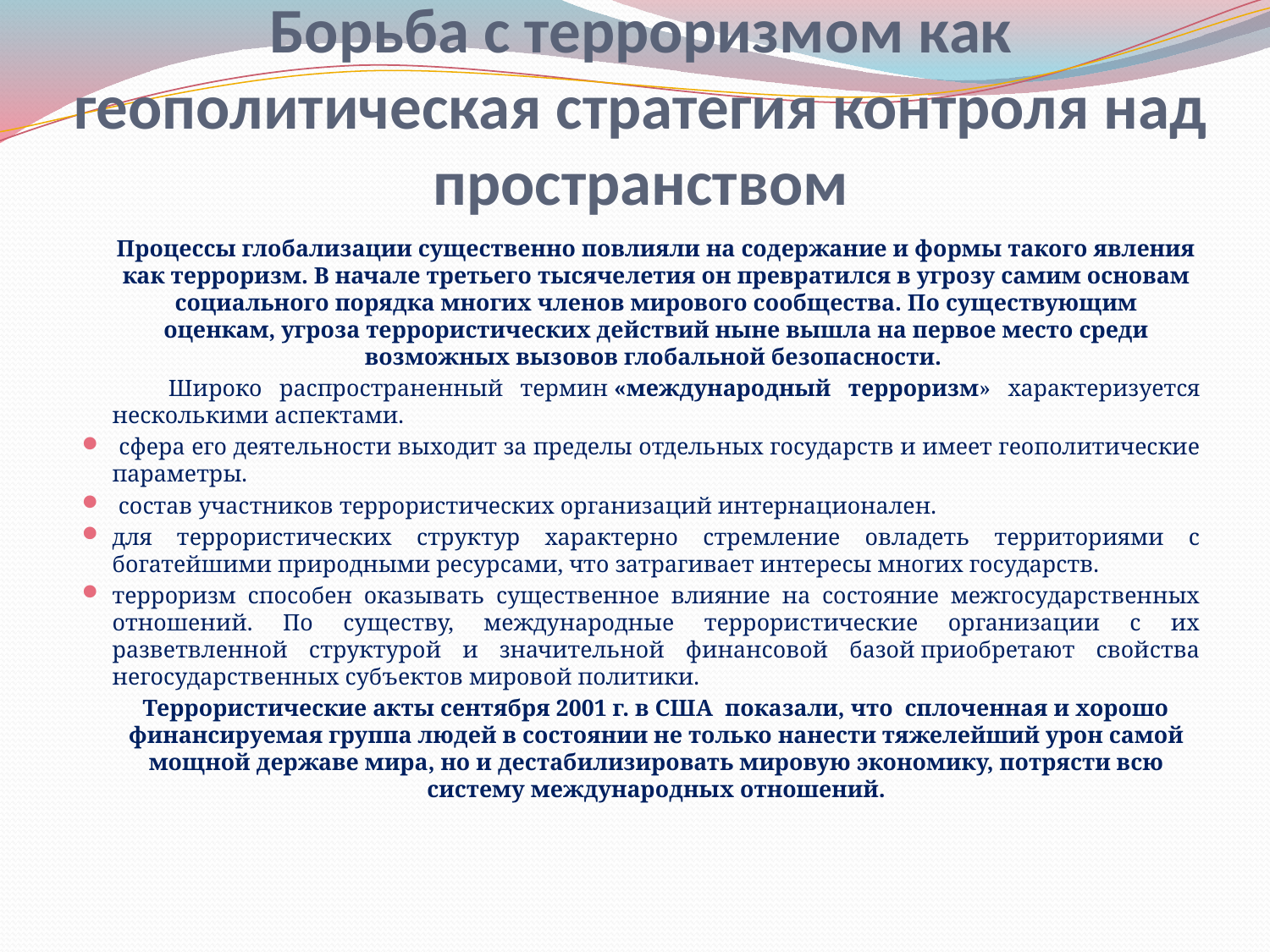

# Борьба с терроризмом как геополитическая стратегия контроля над пространством
     Процессы глобализации существенно повлияли на содержание и формы такого явления как терроризм. В начале третьего тысячелетия он превратился в угрозу самим основам социального порядка многих членов мирового сообщества. По существующим оценкам, угроза террористических действий ныне вышла на первое место среди возможных вызовов глобальной безопасности.
     Широко распространенный термин «международный терроризм» характеризуется несколькими аспектами.
 сфера его деятельности выходит за пределы отдельных государств и имеет геополитические параметры.
 состав участников террористических организаций интернационален.
для террористических структур характерно стремление овладеть территориями с богатейшими природными ресурсами, что затрагивает интересы многих государств.
терроризм способен оказывать существенное влияние на состояние межгосударственных отношений. По существу, международные террористические организации с их разветвленной структурой и значительной финансовой базой приобретают свойства негосударственных субъектов мировой по­литики.
     Террористические акты сентября 2001 г. в США  показали, что  сплоченная и хорошо финансируемая группа людей в состоянии не только нанести тяжелейший урон самой мощной державе мира, но и дестабилизировать мировую экономику, потрясти всю систему международных отношений.